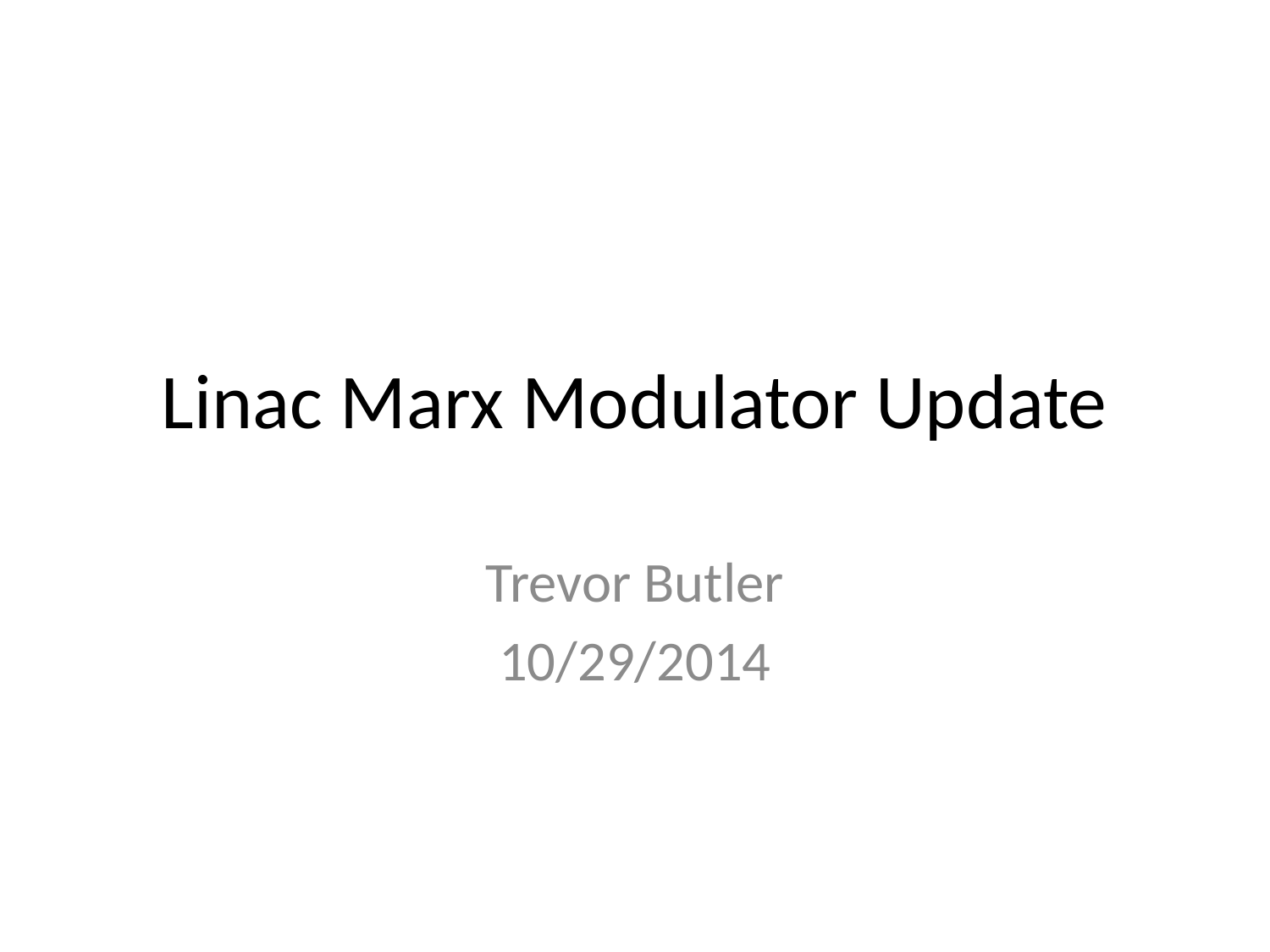

# Linac Marx Modulator Update
Trevor Butler
10/29/2014